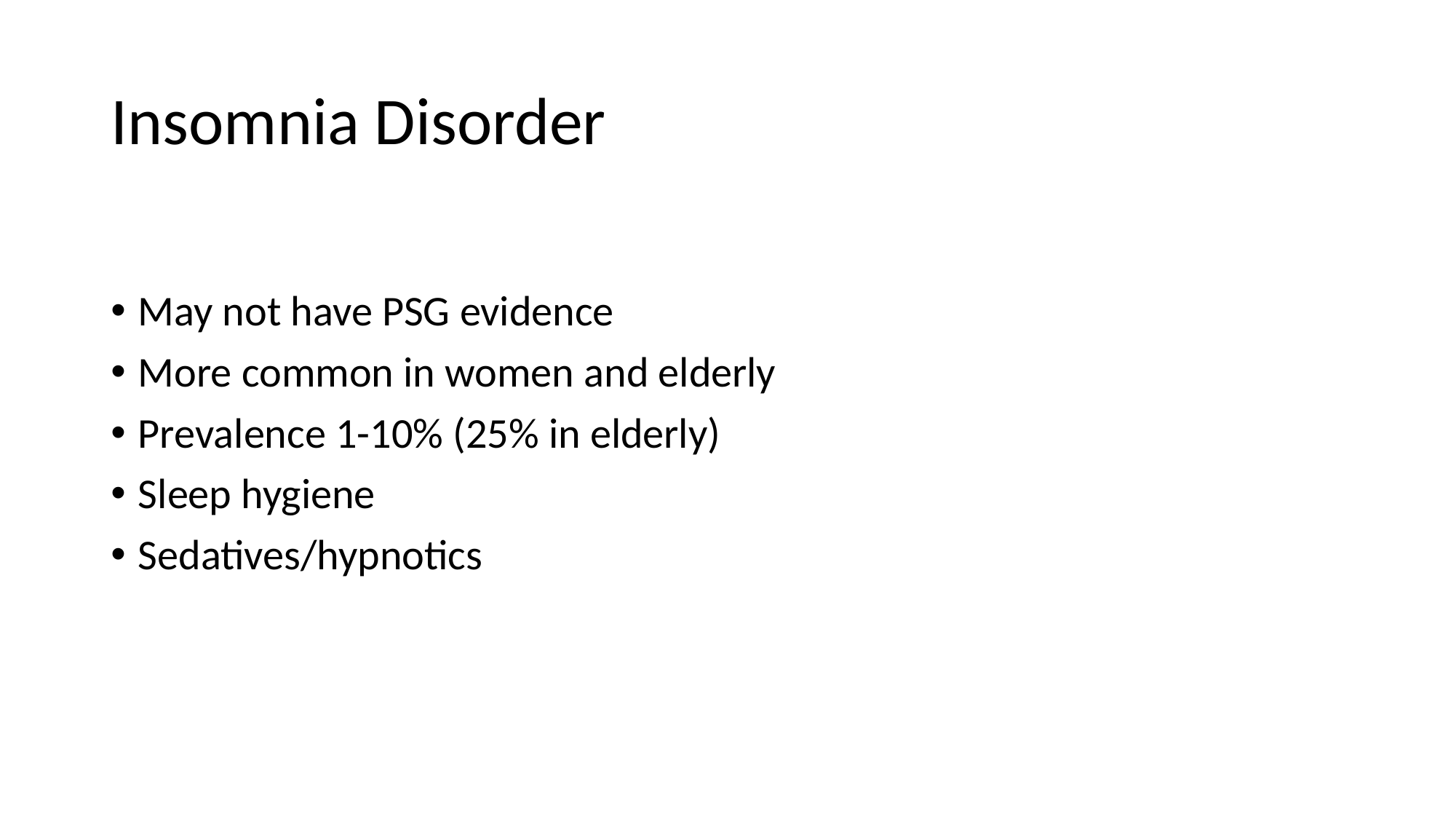

# Insomnia Disorder

May not have PSG evidence
More common in women and elderly
Prevalence 1-10% (25% in elderly)
Sleep hygiene
Sedatives/hypnotics